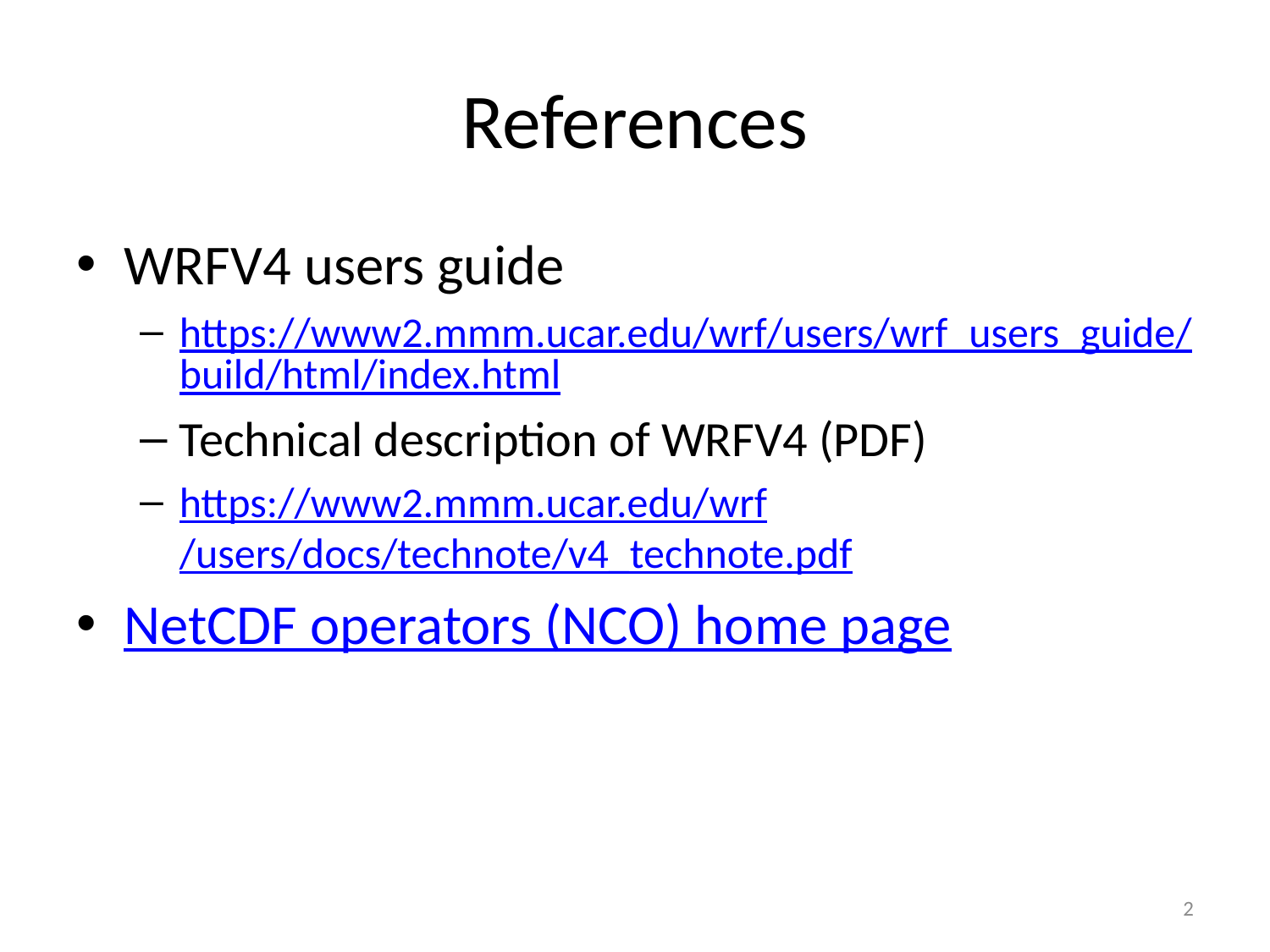

# References
WRFV4 users guide
https://www2.mmm.ucar.edu/wrf/users/wrf_users_guide/build/html/index.html
Technical description of WRFV4 (PDF)
https://www2.mmm.ucar.edu/wrf/users/docs/technote/v4_technote.pdf
NetCDF operators (NCO) home page
2